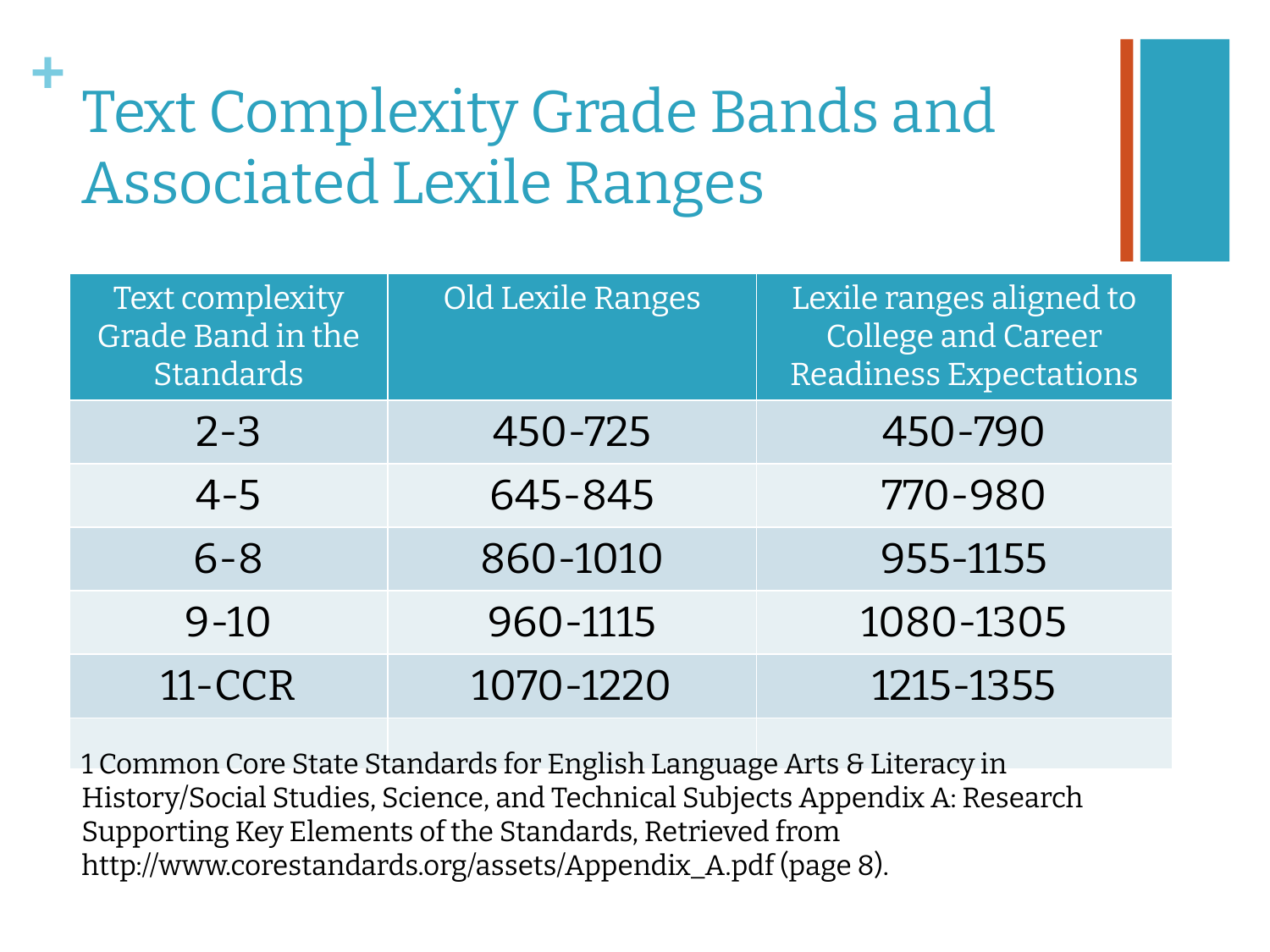

# Text Complexity Grade Bands and  Associated Lexile Ranges
| Text complexity Grade Band in the Standards | Old Lexile Ranges | Lexile ranges aligned to College and Career Readiness Expectations |
| --- | --- | --- |
| 2-3 | 450-725 | 450-790 |
| 4-5 | 645-845 | 770-980 |
| 6-8 | 860-1010 | 955-1155 |
| 9-10 | 960-1115 | 1080-1305 |
| 11-CCR | 1070-1220 | 1215-1355 |
|  |  |  |
1 Common Core State Standards for English Language Arts & Literacy in History/Social Studies, Science, and Technical Subjects Appendix A: Research Supporting Key Elements of the Standards, Retrieved from http://www.corestandards.org/assets/Appendix_A.pdf (page 8).